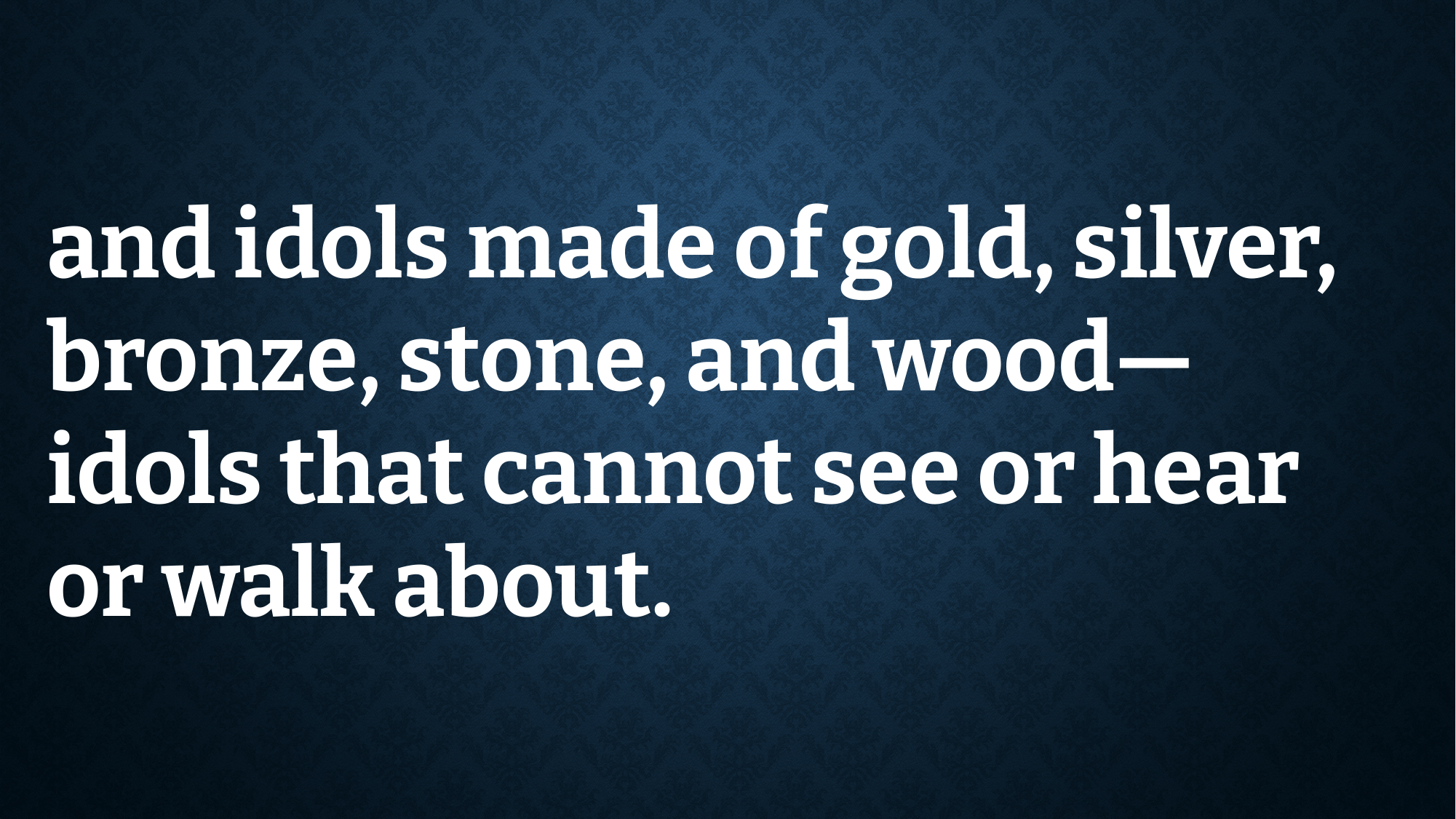

and idols made of gold, silver, bronze, stone, and wood—idols that cannot see or hear or walk about.